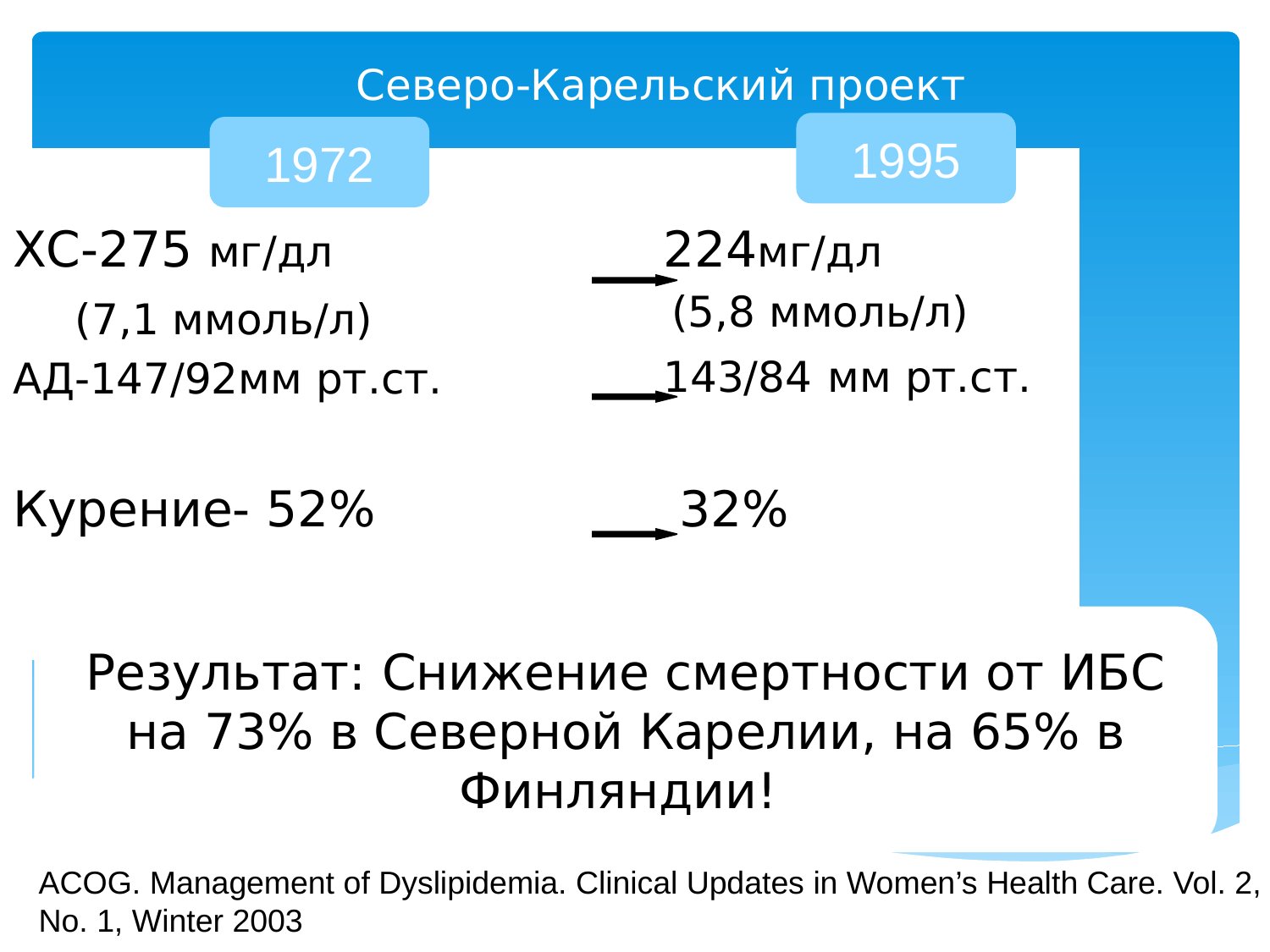

# Северо-Карельский проект
1995
1972
| ХС-275 мг/дл (7,1 ммоль/л) АД-147/92мм рт.ст. Курение- 52% | 224мг/дл (5,8 ммоль/л) 143/84 мм рт.ст. 32% |
| --- | --- |

Результат: Снижение смертности от ИБС на 73% в Северной Карелии, на 65% в Финляндии!
ACOG. Management of Dyslipidemia. Clinical Updates in Women’s Health Care. Vol. 2, No. 1, Winter 2003